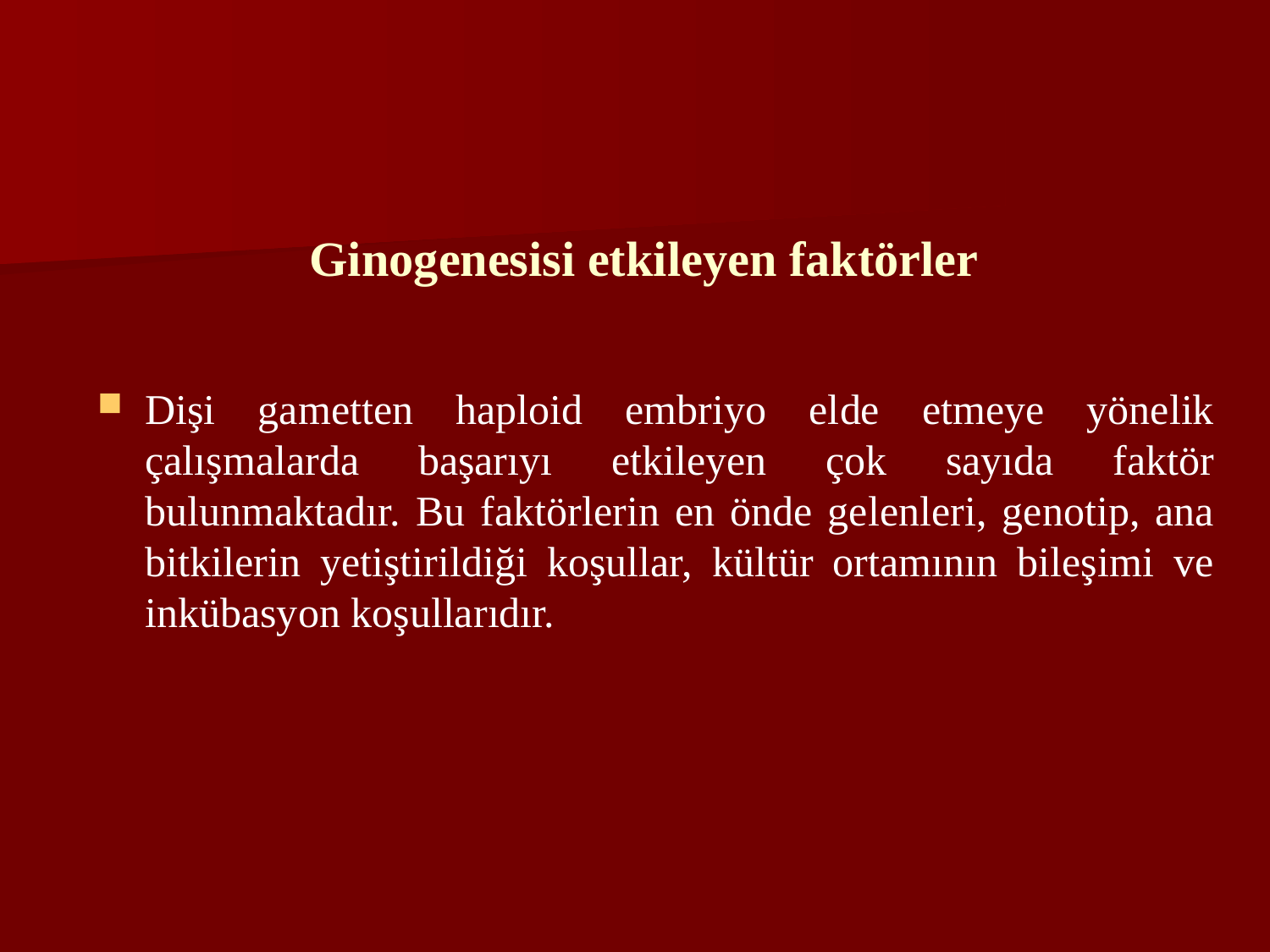

# Ginogenesisi etkileyen faktörler
Dişi gametten haploid embriyo elde etmeye yönelik çalışmalarda başarıyı etkileyen çok sayıda faktör bulunmaktadır. Bu faktörlerin en önde gelenleri, genotip, ana bitkilerin yetiştirildiği koşullar, kültür ortamının bileşimi ve inkübasyon koşullarıdır.